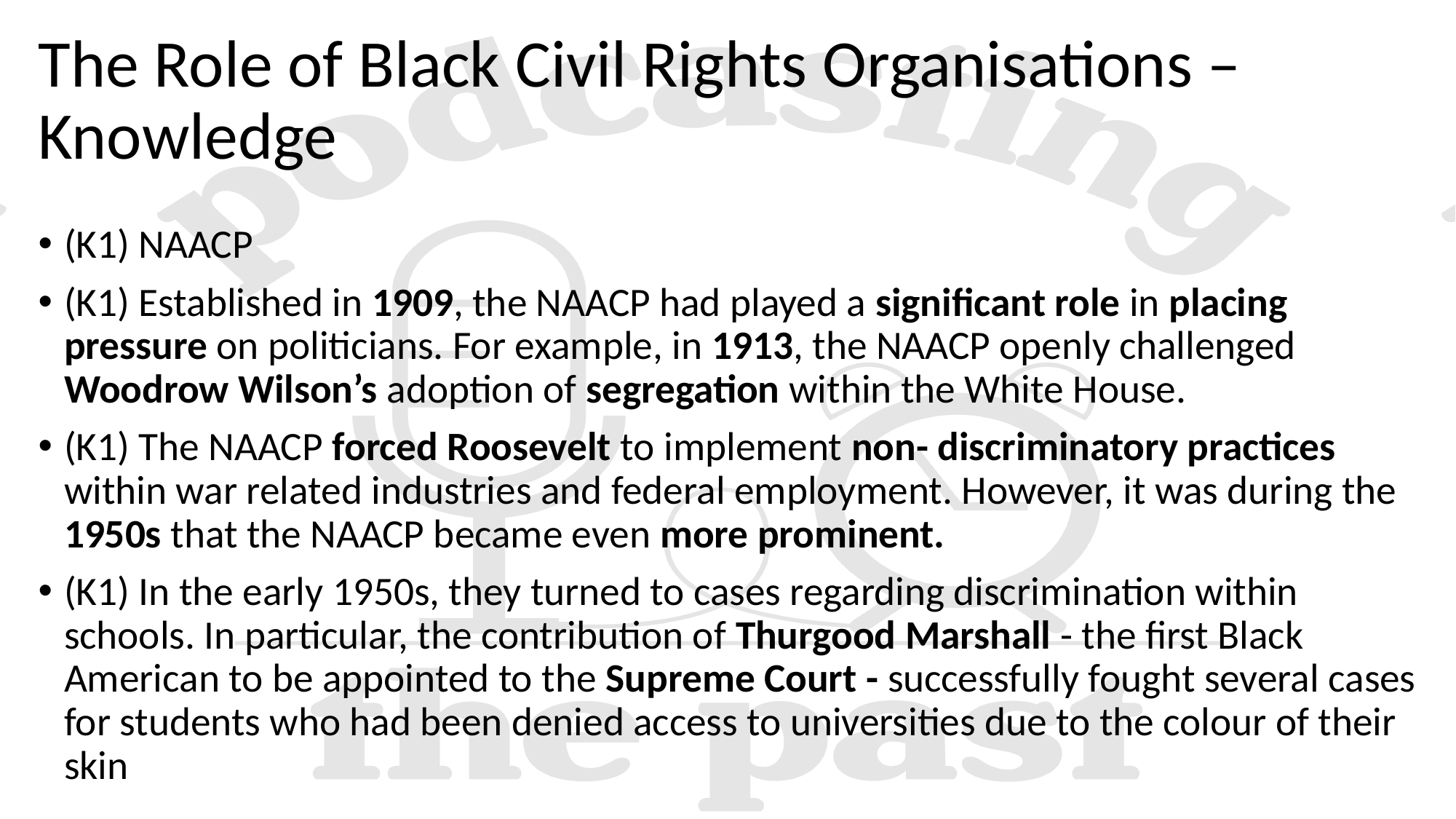

# The Role of Black Civil Rights Organisations – Knowledge
(K1) NAACP
(K1) Established in 1909, the NAACP had played a significant role in placing pressure on politicians. For example, in 1913, the NAACP openly challenged Woodrow Wilson’s adoption of segregation within the White House.
(K1) The NAACP forced Roosevelt to implement non- discriminatory practices within war related industries and federal employment. However, it was during the 1950s that the NAACP became even more prominent.
(K1) In the early 1950s, they turned to cases regarding discrimination within schools. In particular, the contribution of Thurgood Marshall - the first Black American to be appointed to the Supreme Court - successfully fought several cases for students who had been denied access to universities due to the colour of their skin